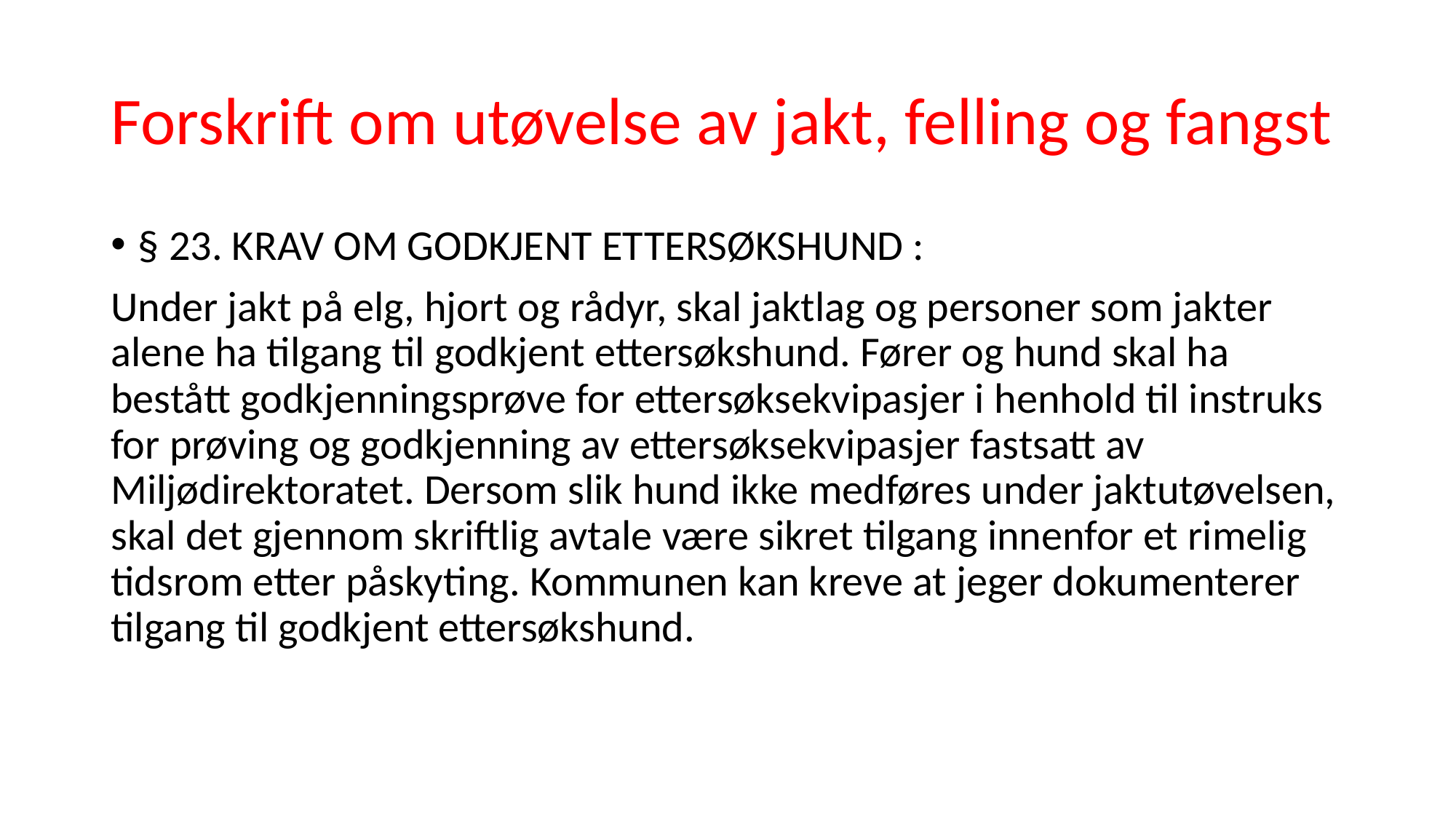

# Forskrift om utøvelse av jakt, felling og fangst
§ 23. KRAV OM GODKJENT ETTERSØKSHUND :
Under jakt på elg, hjort og rådyr, skal jaktlag og personer som jakter alene ha tilgang til godkjent ettersøkshund. Fører og hund skal ha bestått godkjenningsprøve for ettersøksekvipasjer i henhold til instruks for prøving og godkjenning av ettersøksekvipasjer fastsatt av Miljødirektoratet. Dersom slik hund ikke medføres under jaktutøvelsen, skal det gjennom skriftlig avtale være sikret tilgang innenfor et rimelig tidsrom etter påskyting. Kommunen kan kreve at jeger dokumenterer tilgang til godkjent ettersøkshund.